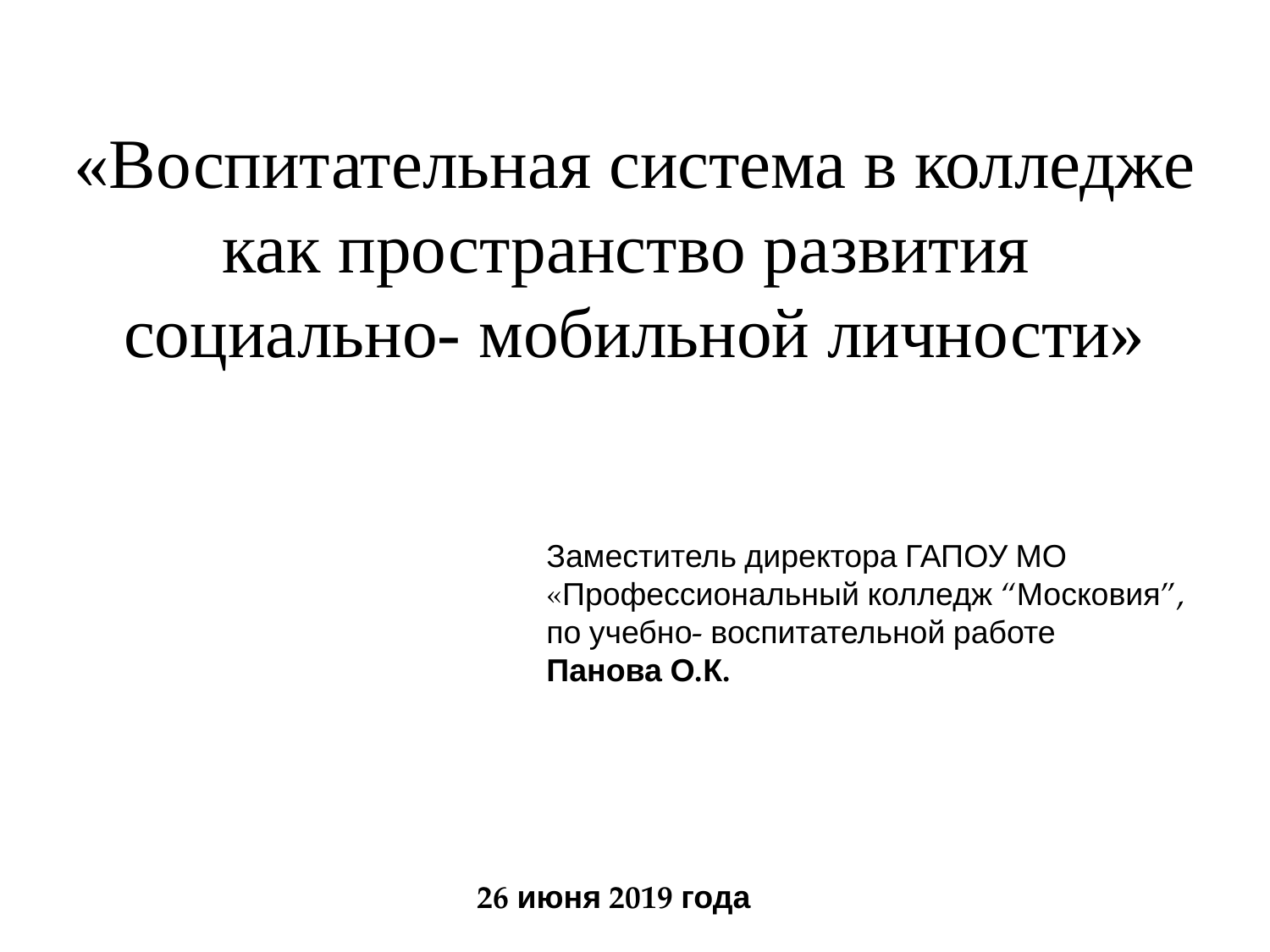

«Воспитательная система в колледже как пространство развития
социально- мобильной личности»
Заместитель директора ГАПОУ МО
«Профессиональный колледж “Московия”,
по учебно- воспитательной работе
Панова О.К.

26 июня 2019 года